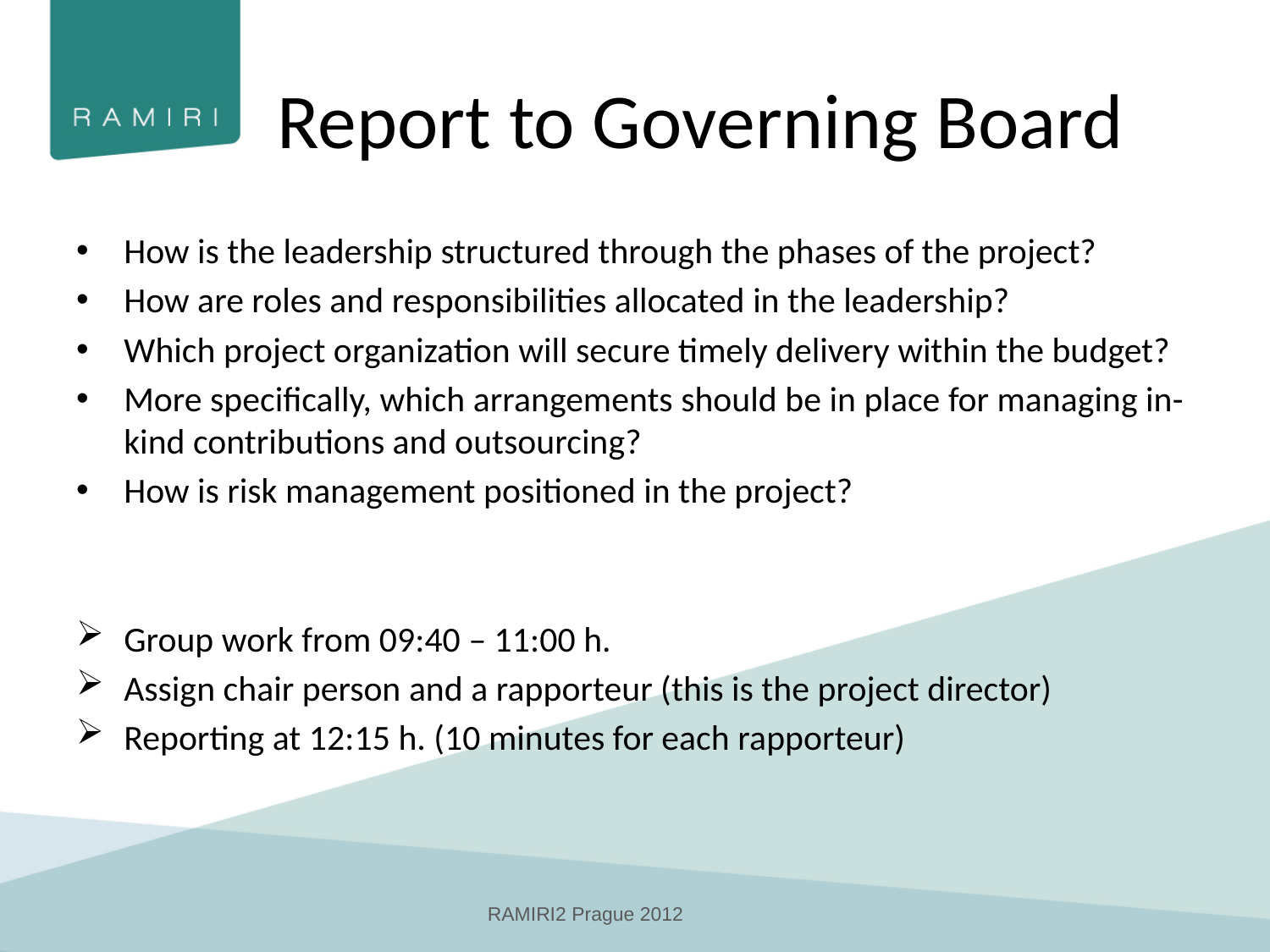

# Report to Governing Board
How is the leadership structured through the phases of the project?
How are roles and responsibilities allocated in the leadership?
Which project organization will secure timely delivery within the budget?
More specifically, which arrangements should be in place for managing in-kind contributions and outsourcing?
How is risk management positioned in the project?

Group work from 09:40 – 11:00 h.
Assign chair person and a rapporteur (this is the project director)
Reporting at 12:15 h. (10 minutes for each rapporteur)